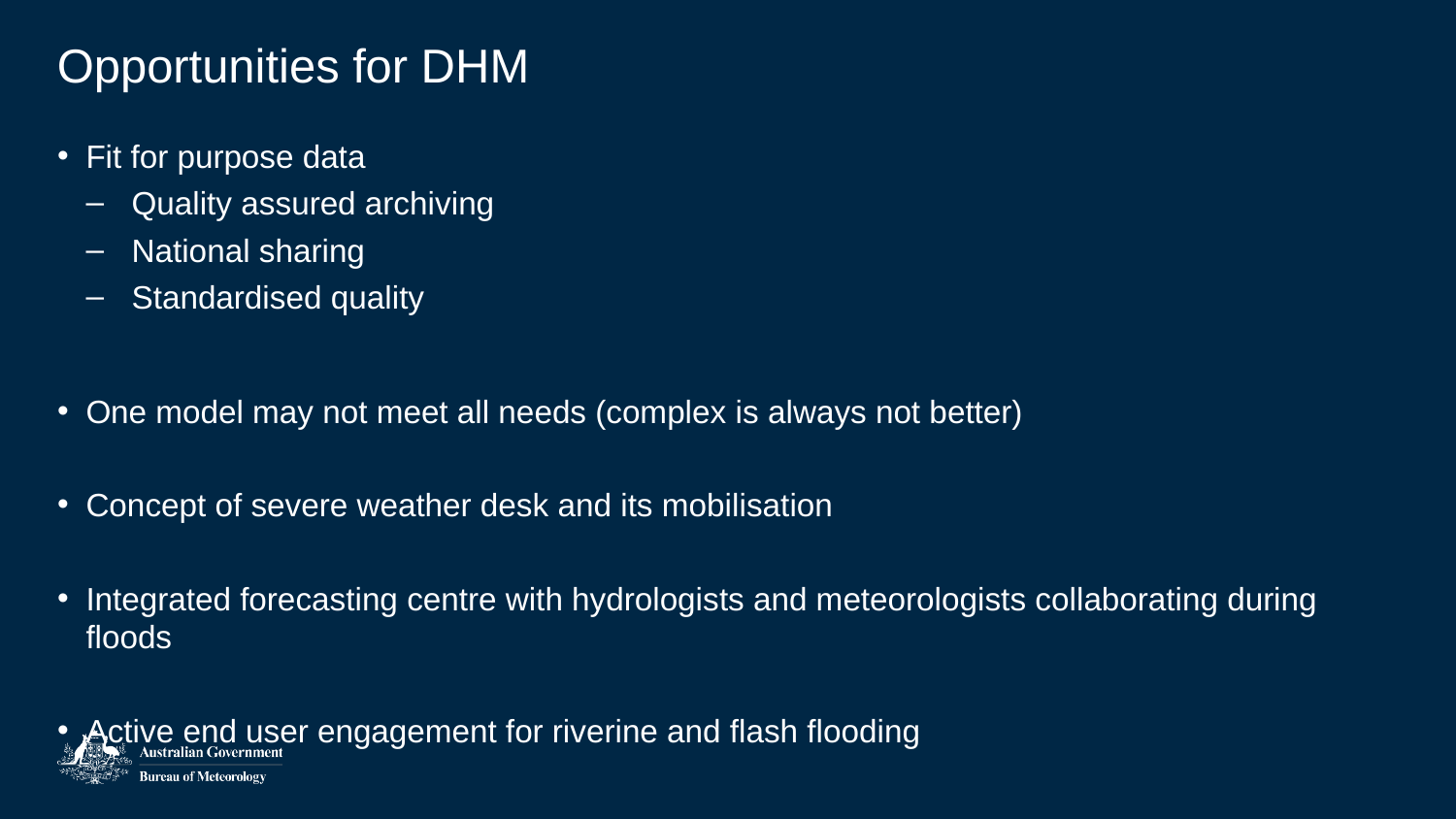

# Opportunities for DHM
Fit for purpose data
Quality assured archiving
National sharing
Standardised quality

One model may not meet all needs (complex is always not better)

Concept of severe weather desk and its mobilisation

Integrated forecasting centre with hydrologists and meteorologists collaborating during floods

Active end user engagement for riverine and flash flooding